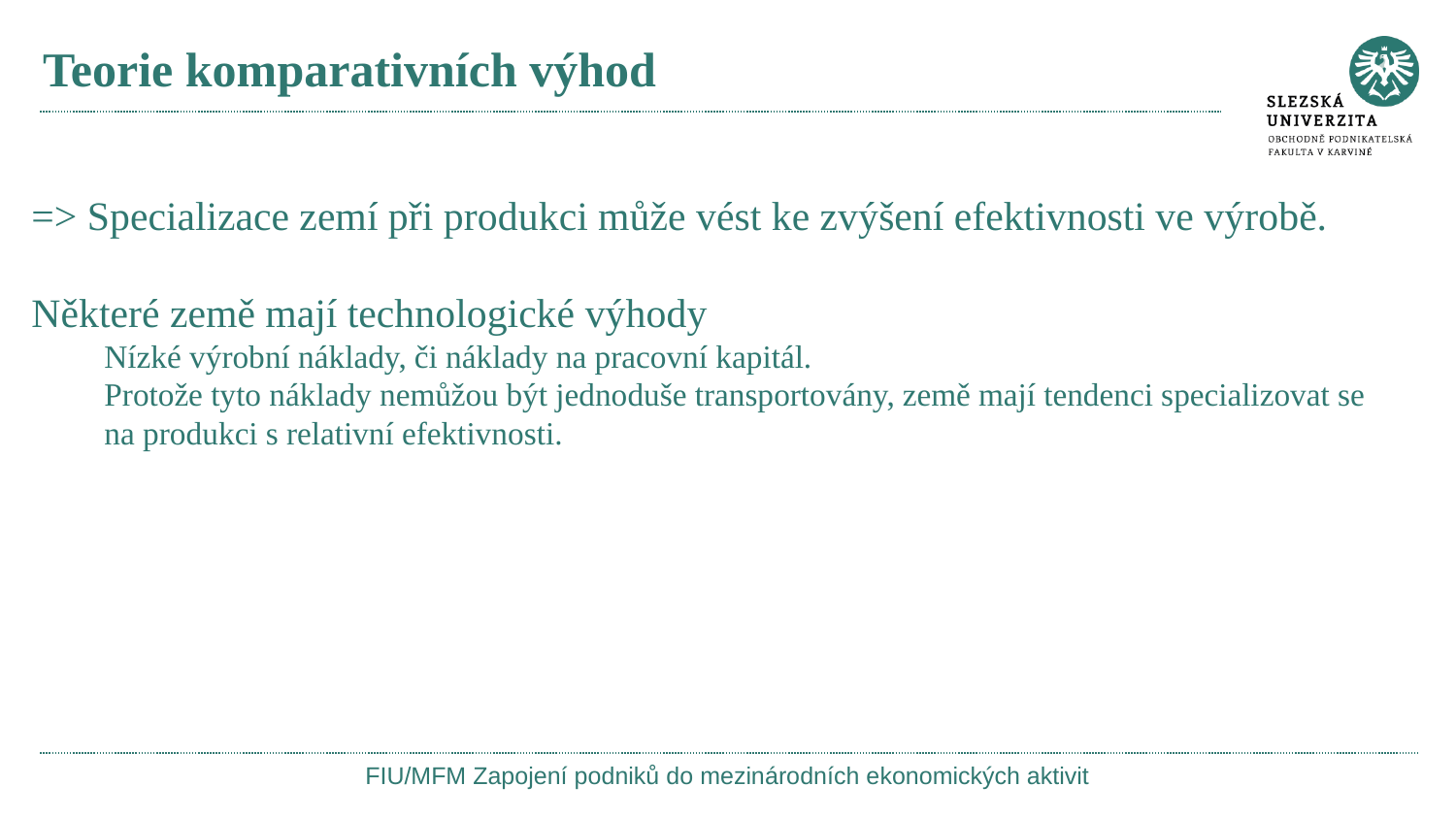

# Teorie komparativních výhod

=> Specializace zemí při produkci může vést ke zvýšení efektivnosti ve výrobě.

Některé země mají technologické výhody
Nízké výrobní náklady, či náklady na pracovní kapitál.
Protože tyto náklady nemůžou být jednoduše transportovány, země mají tendenci specializovat se na produkci s relativní efektivnosti.
FIU/MFM Zapojení podniků do mezinárodních ekonomických aktivit